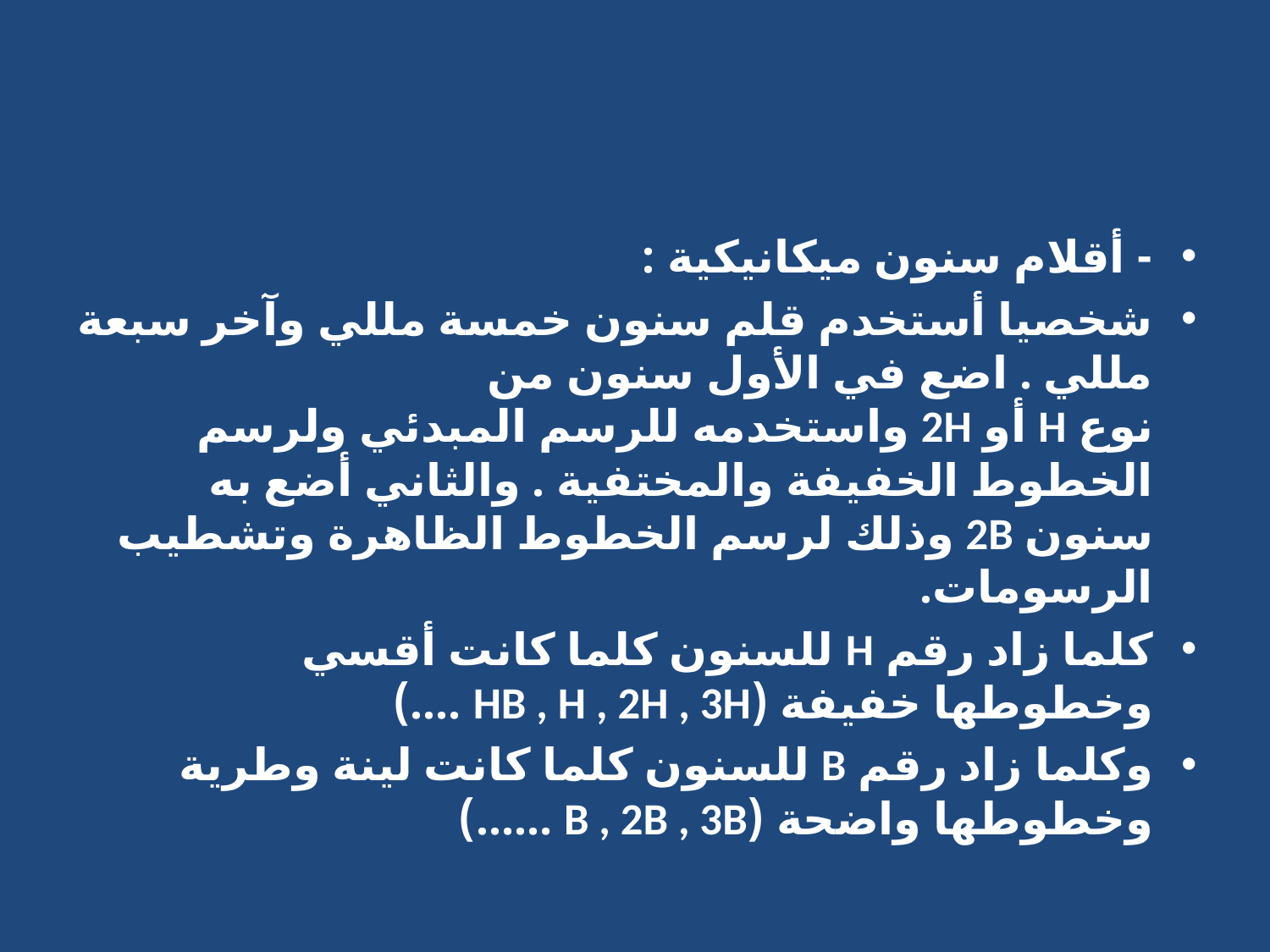

#
- أقلام سنون ميكانيكية :
شخصيا أستخدم قلم سنون خمسة مللي وآخر سبعة مللي . اضع في الأول سنون من نوع H أو 2H واستخدمه للرسم المبدئي ولرسم الخطوط الخفيفة والمختفية . والثاني أضع به سنون 2B وذلك لرسم الخطوط الظاهرة وتشطيب الرسومات.
كلما زاد رقم H للسنون كلما كانت أقسي وخطوطها خفيفة (HB , H , 2H , 3H ….)
وكلما زاد رقم B للسنون كلما كانت لينة وطرية وخطوطها واضحة (B , 2B , 3B ……)